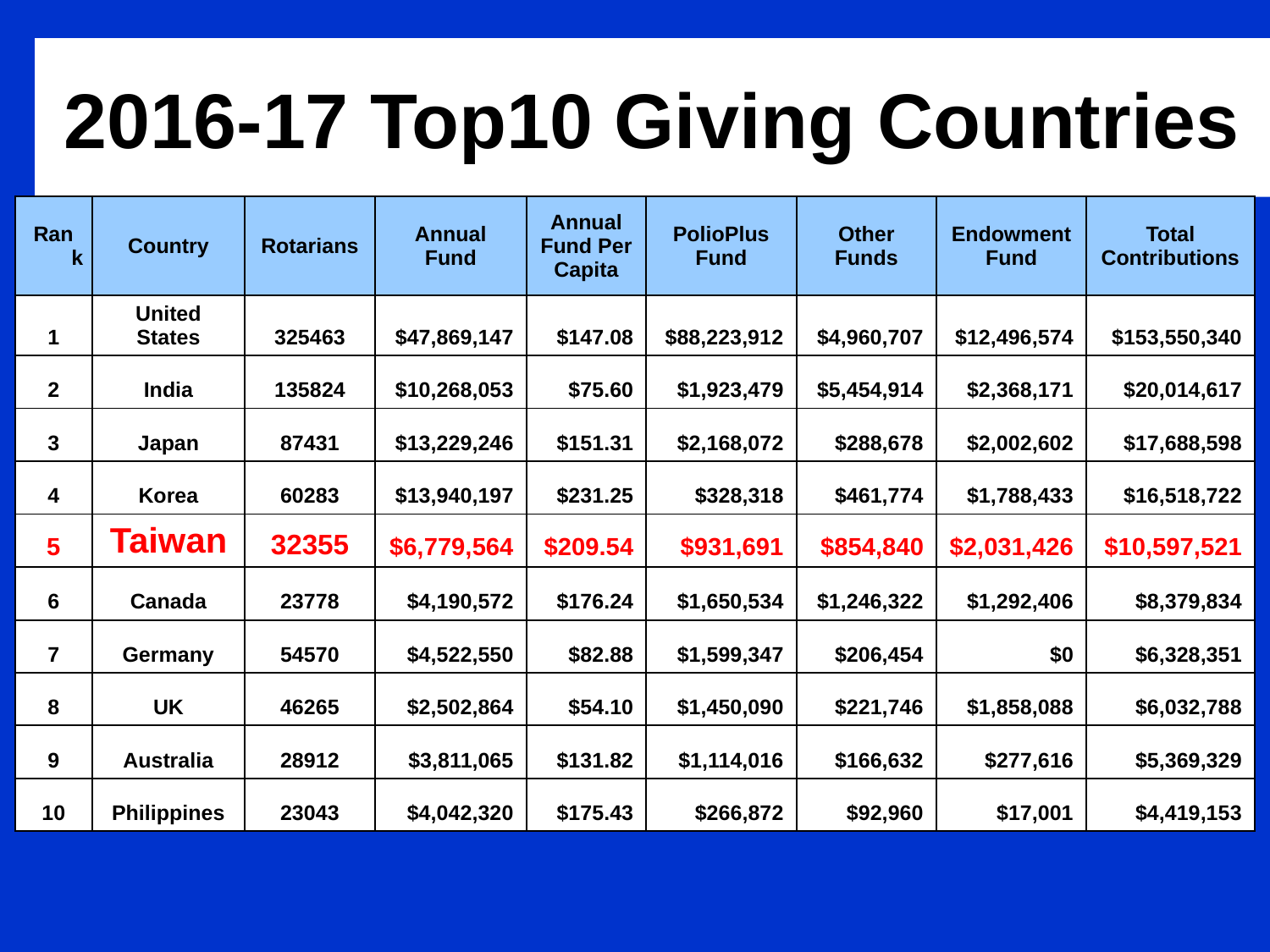

# 2016-17 Top10 Giving Countries
| Rank | Country | Rotarians | Annual Fund | Annual Fund Per Capita | PolioPlus Fund | Other Funds | Endowment Fund | Total Contributions |
| --- | --- | --- | --- | --- | --- | --- | --- | --- |
| 1 | United States | 325463 | $47,869,147 | $147.08 | $88,223,912 | $4,960,707 | $12,496,574 | $153,550,340 |
| 2 | India | 135824 | $10,268,053 | $75.60 | $1,923,479 | $5,454,914 | $2,368,171 | $20,014,617 |
| 3 | Japan | 87431 | $13,229,246 | $151.31 | $2,168,072 | $288,678 | $2,002,602 | $17,688,598 |
| 4 | Korea | 60283 | $13,940,197 | $231.25 | $328,318 | $461,774 | $1,788,433 | $16,518,722 |
| 5 | Taiwan | 32355 | $6,779,564 | $209.54 | $931,691 | $854,840 | $2,031,426 | $10,597,521 |
| 6 | Canada | 23778 | $4,190,572 | $176.24 | $1,650,534 | $1,246,322 | $1,292,406 | $8,379,834 |
| 7 | Germany | 54570 | $4,522,550 | $82.88 | $1,599,347 | $206,454 | $0 | $6,328,351 |
| 8 | UK | 46265 | $2,502,864 | $54.10 | $1,450,090 | $221,746 | $1,858,088 | $6,032,788 |
| 9 | Australia | 28912 | $3,811,065 | $131.82 | $1,114,016 | $166,632 | $277,616 | $5,369,329 |
| 10 | Philippines | 23043 | $4,042,320 | $175.43 | $266,872 | $92,960 | $17,001 | $4,419,153 |